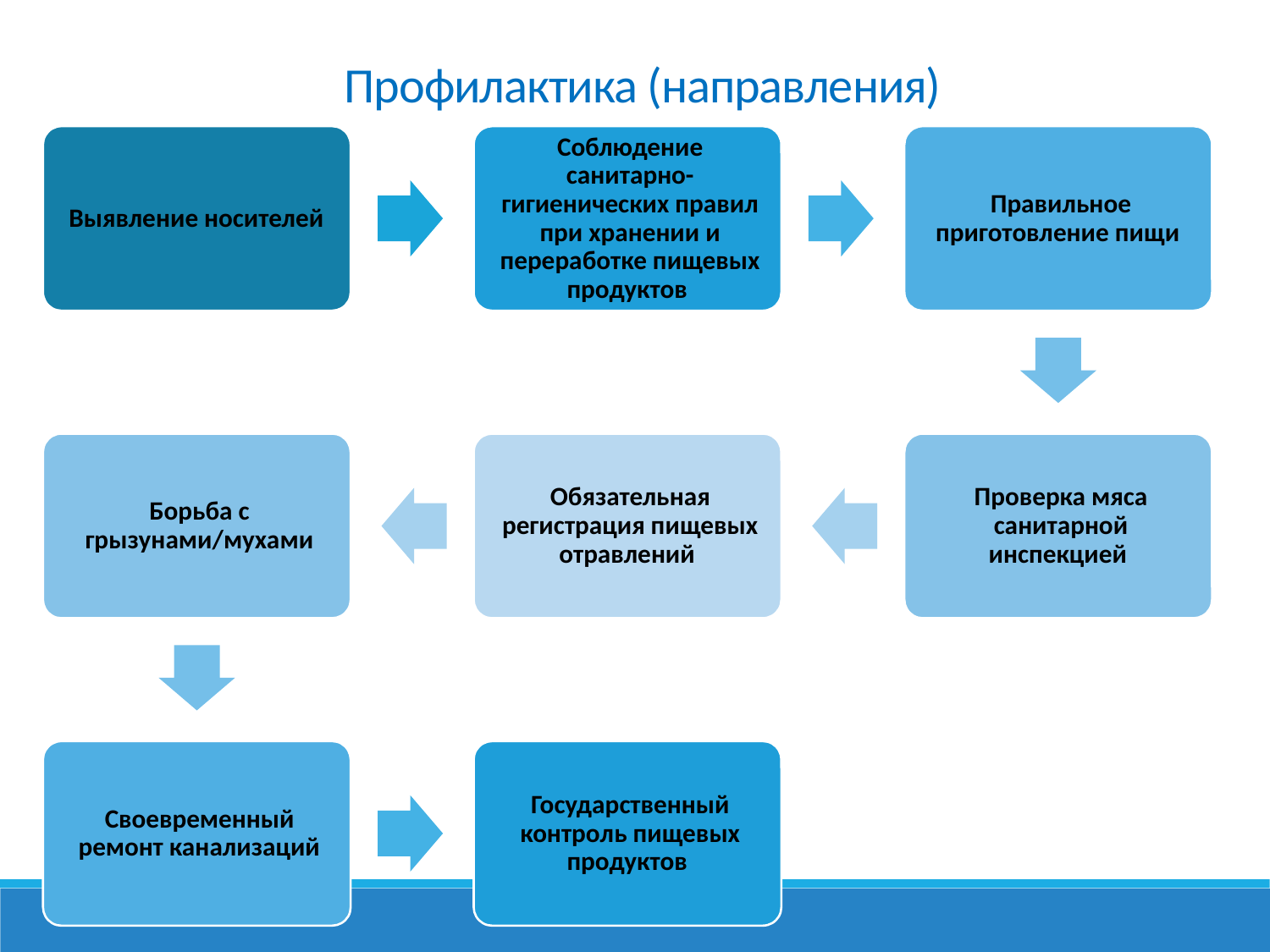

Профилактика (направления)
Выявление носителей

Соблюдение санитарно-гигиенических правил при хранении и переработке пищевых продуктов

Правильное приготовление пищи

Проверка мяса санитарной инспекцией

Обязательная регистрация пищевых отравлений

Борьба с грызунами/мухами

Своевременный ремонт канализаций

Государственный контроль пищевых продуктов